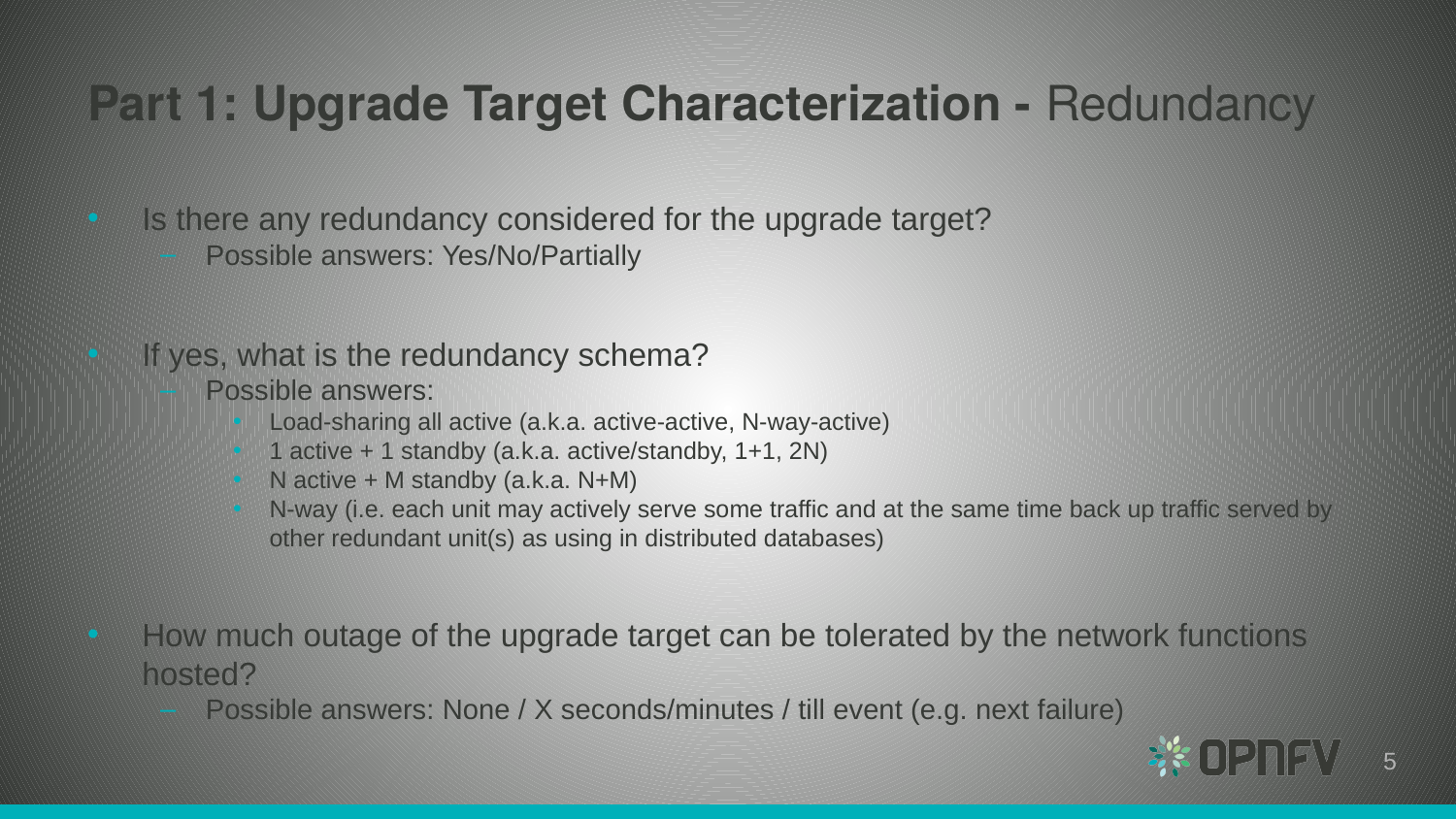

# Part 1: Upgrade Target Characterization - Redundancy
Is there any redundancy considered for the upgrade target?
Possible answers: Yes/No/Partially

If yes, what is the redundancy schema?
Possible answers:
Load-sharing all active (a.k.a. active-active, N-way-active)
1 active + 1 standby (a.k.a. active/standby, 1+1, 2N)
N active + M standby (a.k.a. N+M)
N-way (i.e. each unit may actively serve some traffic and at the same time back up traffic served by other redundant unit(s) as using in distributed databases)

How much outage of the upgrade target can be tolerated by the network functions hosted?
Possible answers: None / X seconds/minutes / till event (e.g. next failure)

5